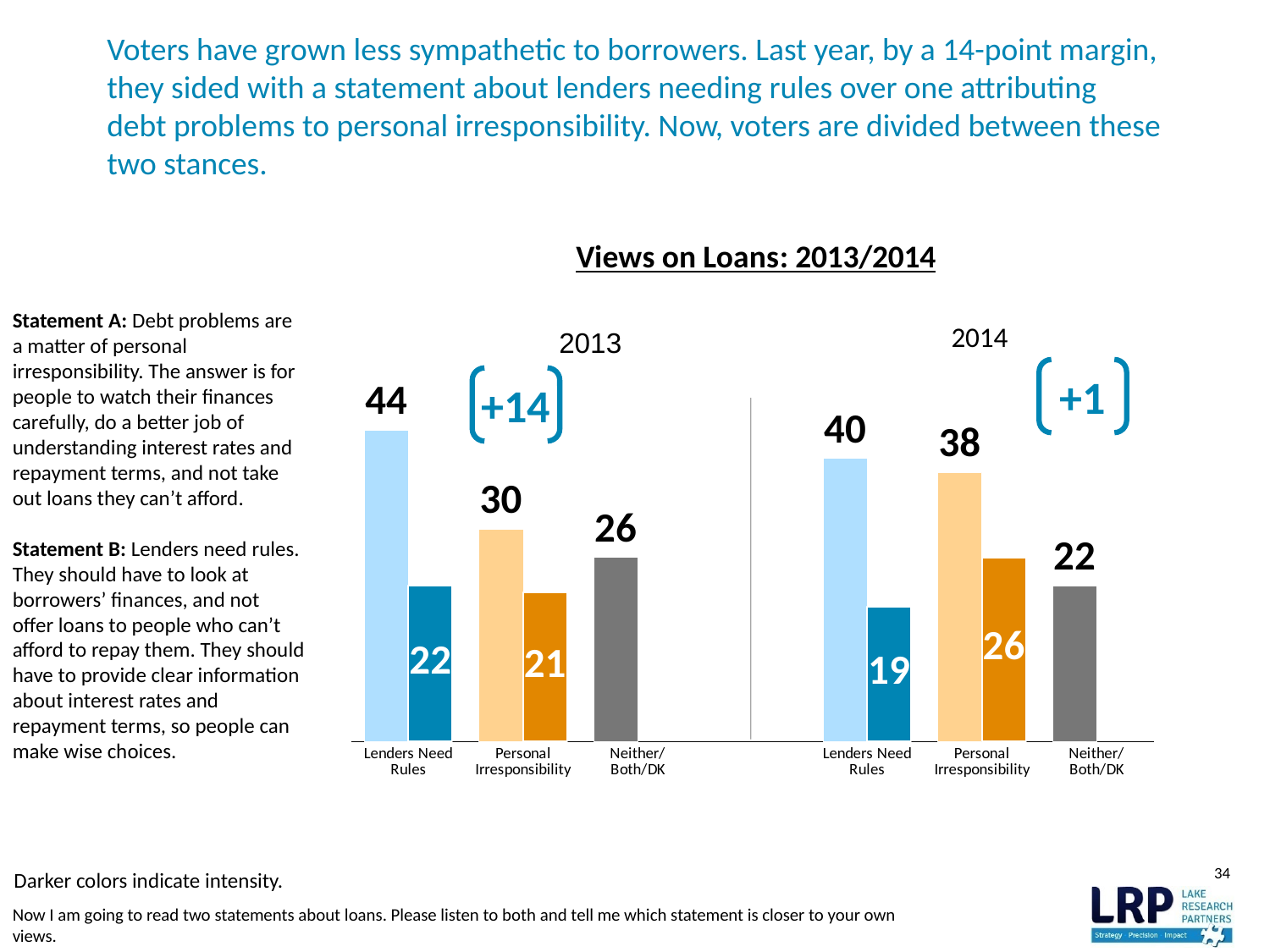

# Voters have grown less sympathetic to borrowers. Last year, by a 14-point margin, they sided with a statement about lenders needing rules over one attributing debt problems to personal irresponsibility. Now, voters are divided between these two stances.

### Chart: Views on Loans: 2013/2014

| Category | Total | Much |
|---|---|---|
| Lenders Need Rules | 44.0 | 22.0 |
| Personal Irresponsibility | 30.0 | 21.0 |
| Neither/Both/DK | 26.0 | None |
|  | None | None |
| Lenders Need Rules | 40.0 | 19.0 |
| Personal Irresponsibility | 38.0 | 26.0 |
| Neither/Both/DK | 22.0 | None |
Statement A: Debt problems are a matter of personal irresponsibility. The answer is for people to watch their finances carefully, do a better job of understanding interest rates and repayment terms, and not take out loans they can’t afford.

Statement B: Lenders need rules. They should have to look at borrowers’ finances, and not offer loans to people who can’t afford to repay them. They should have to provide clear information about interest rates and repayment terms, so people can make wise choices.
2014
2013
+1
+14

34
Darker colors indicate intensity.
Now I am going to read two statements about loans. Please listen to both and tell me which statement is closer to your own views.